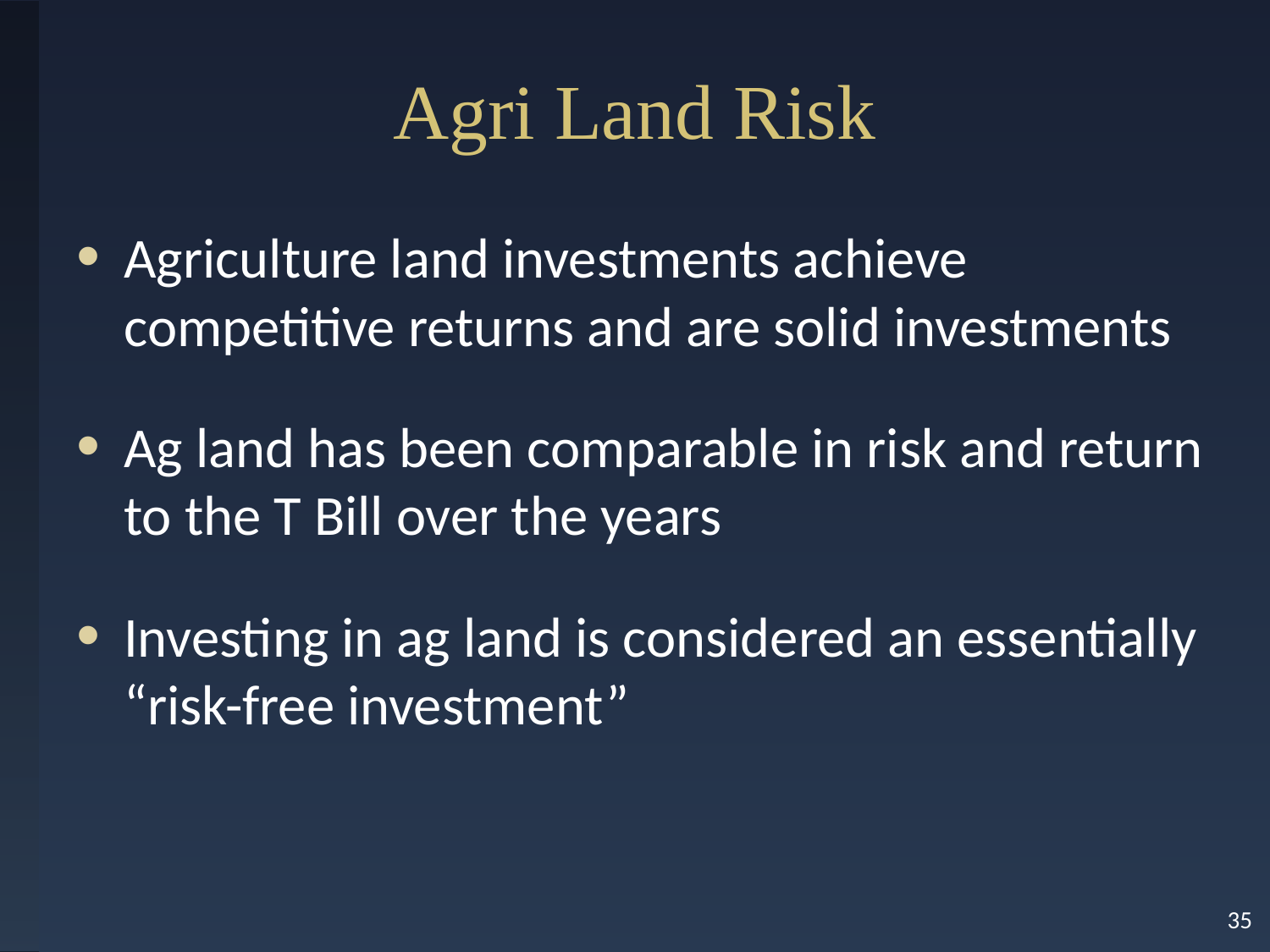

# Agri Land Risk
Agriculture land investments achieve competitive returns and are solid investments
Ag land has been comparable in risk and return to the T Bill over the years
Investing in ag land is considered an essentially “risk-free investment”